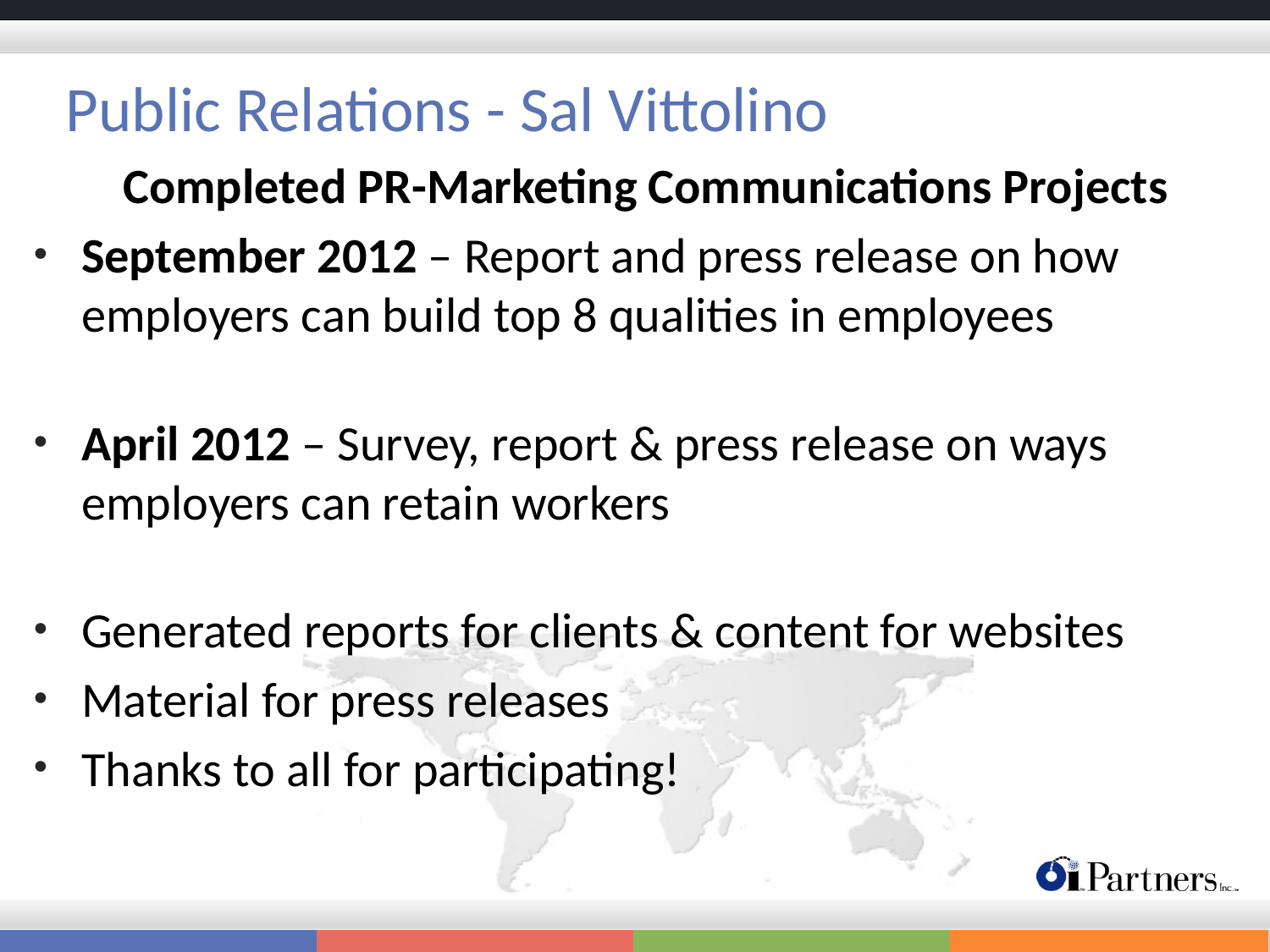

# Public Relations - Sal Vittolino
Completed PR-Marketing Communications Projects
September 2012 – Report and press release on how employers can build top 8 qualities in employees
April 2012 – Survey, report & press release on ways employers can retain workers
Generated reports for clients & content for websites
Material for press releases
Thanks to all for participating!